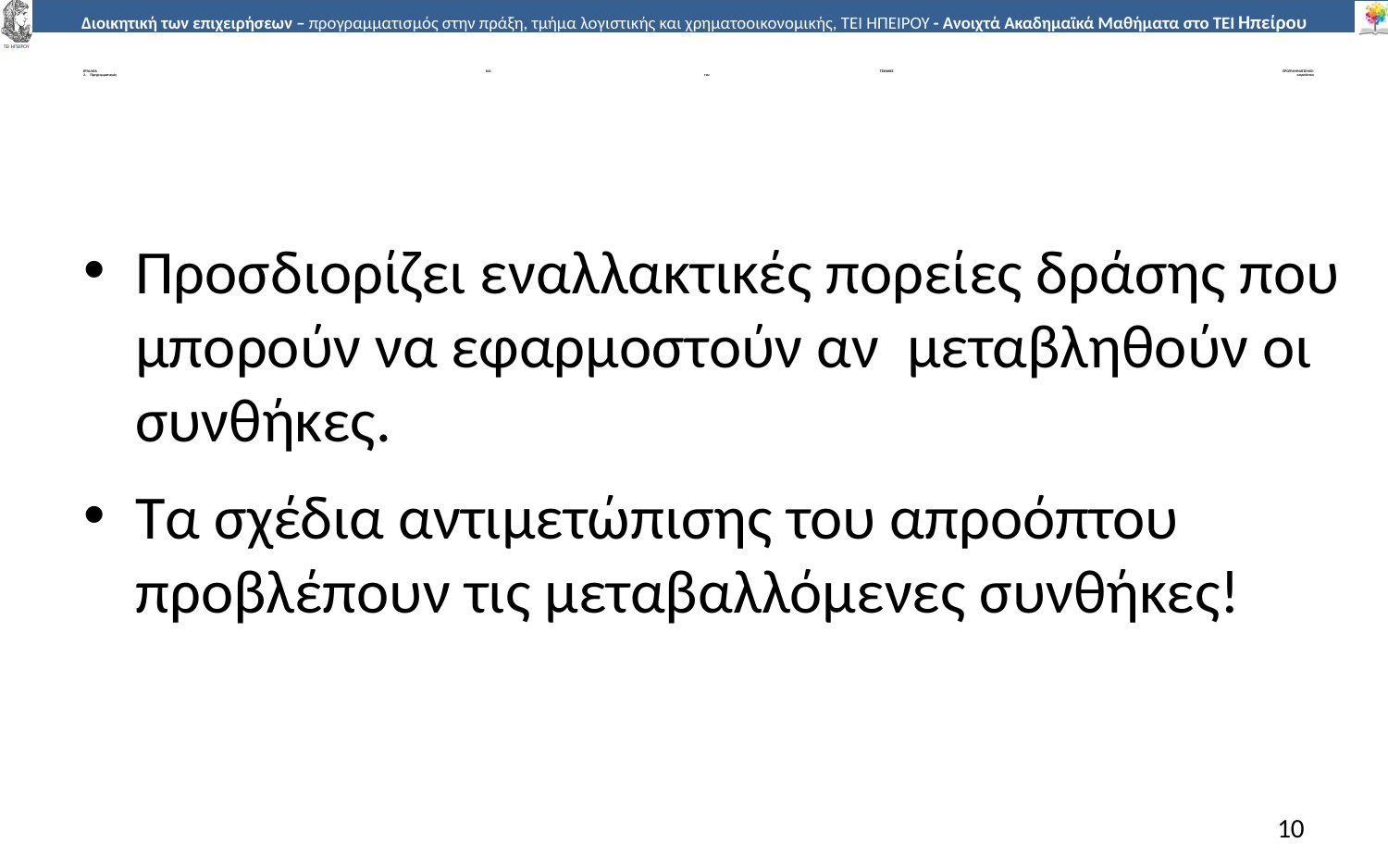

# ΕΡΓΑΛΕΙΑ ΚΑΙ ΤΕΧΝΙΚΕΣ ΠΡΟΓΡΑΜΜΑΤΙΣΜΟΥ: 2.	Προγραµµατισµός του απροόπτου

Προσδιορίζει εναλλακτικές πορείες δράσης που µπορούν να εφαρµοστούν αν  µεταβληθούν οι συνθήκες.
Τα σχέδια αντιµετώπισης του απροόπτου προβλέπουν τις µεταβαλλόµενες συνθήκες!

10